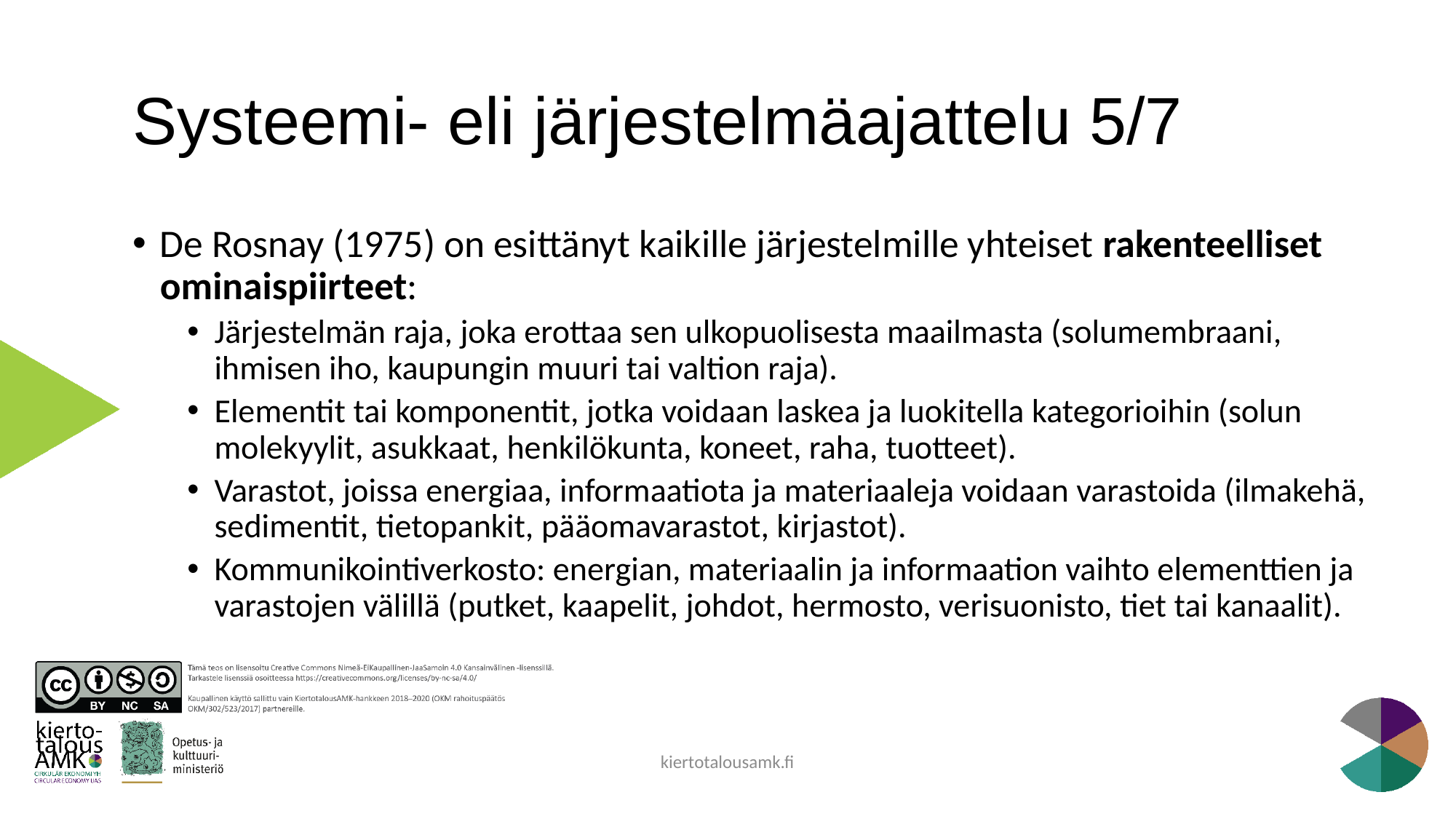

# Systeemi- eli järjestelmäajattelu 5/7
De Rosnay (1975) on esittänyt kaikille järjestelmille yhteiset rakenteelliset ominaispiirteet:
Järjestelmän raja, joka erottaa sen ulkopuolisesta maailmasta (solumembraani, ihmisen iho, kaupungin muuri tai valtion raja).
Elementit tai komponentit, jotka voidaan laskea ja luokitella kategorioihin (solun molekyylit, asukkaat, henkilökunta, koneet, raha, tuotteet).
Varastot, joissa energiaa, informaatiota ja materiaaleja voidaan varastoida (ilmakehä, sedimentit, tietopankit, pääomavarastot, kirjastot).
Kommunikointiverkosto: energian, materiaalin ja informaation vaihto elementtien ja varastojen välillä (putket, kaapelit, johdot, hermosto, verisuonisto, tiet tai kanaalit).
kiertotalousamk.fi